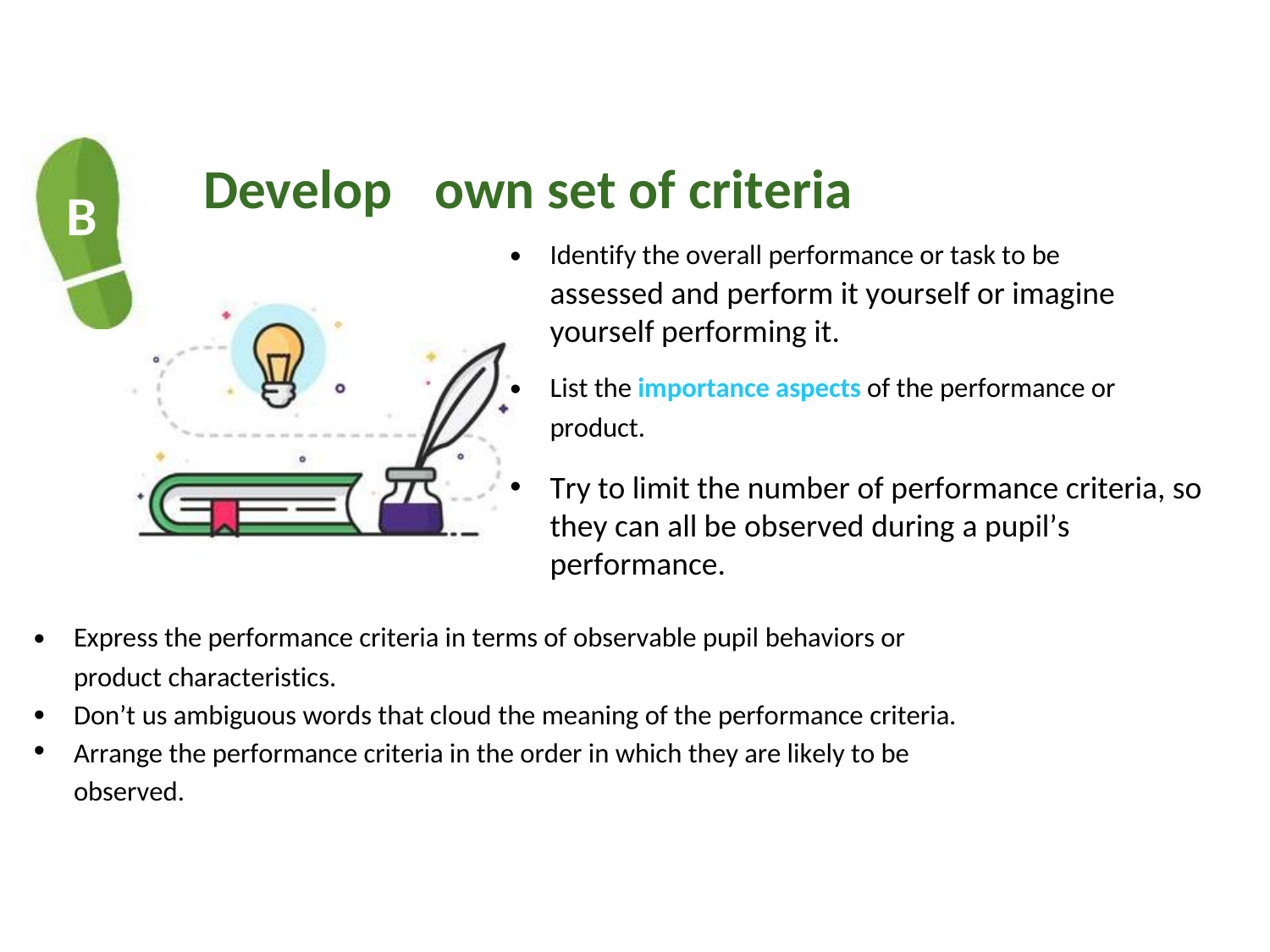

Develop
own set of criteria
assessed and perform it yourself or imagine yourself performing it.
B

•
Identify the overall performance or task to be
•
List the importance aspects of the performance or
product.
Try to limit the number of performance criteria, so they can all be observed during a pupil’s performance.
•
•
Express the performance criteria in terms of observable pupil behaviors or
product characteristics.
Don’t us ambiguous words that cloud the meaning of the performance criteria.
Arrange the performance criteria in the order in which they are likely to be
observed.
•
•